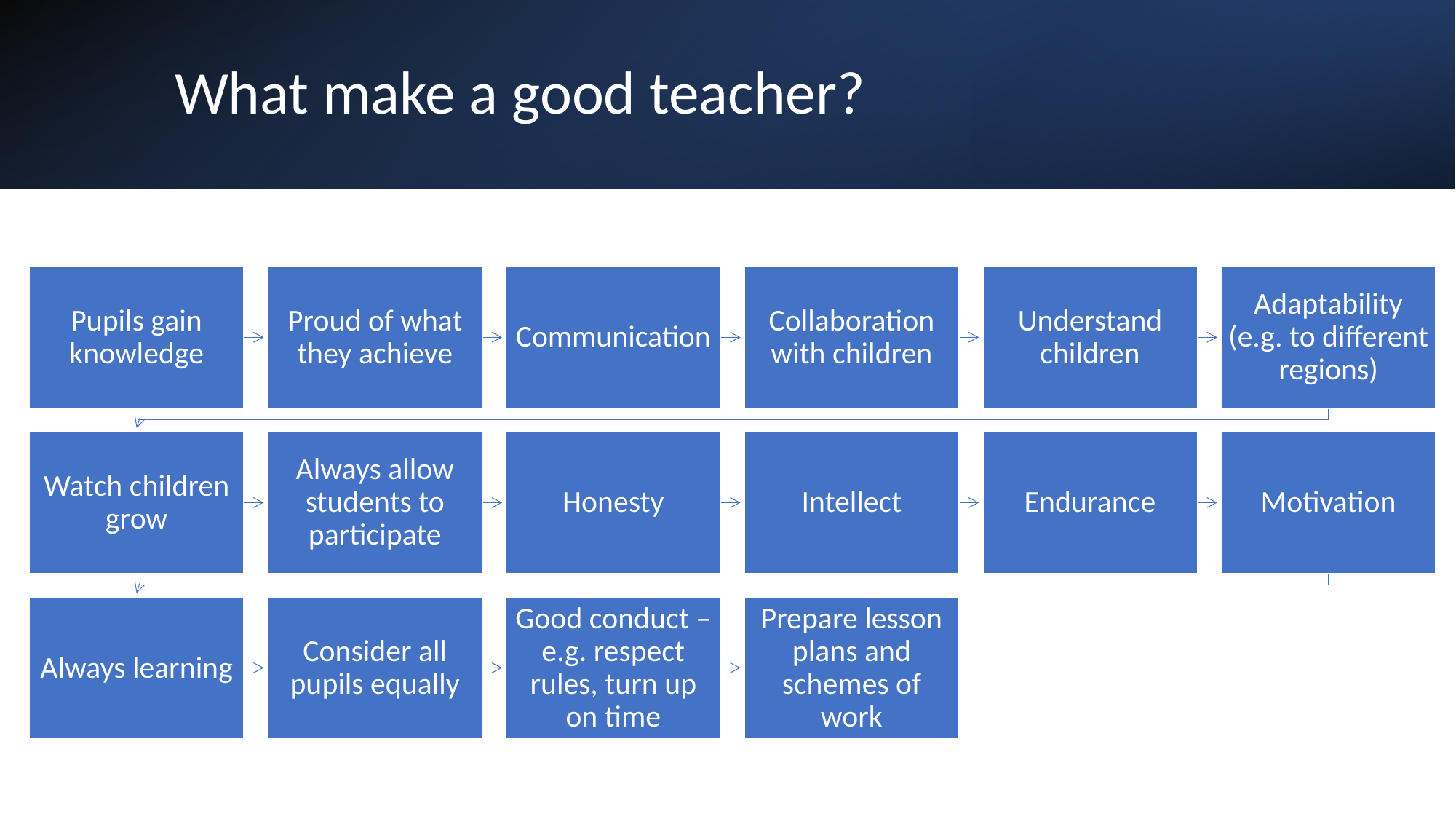

# What make a good teacher?

Pupils gain knowledge

Proud of what they achieve

Communication

Collaboration with children

Understand children

Adaptability (e.g. to different regions)

Watch children grow

Always allow students to participate

Honesty

Intellect

Endurance

Motivation

Always learning

Consider all pupils equally

Good conduct – e.g. respect rules, turn up on time
Prepare lesson plans and schemes of work